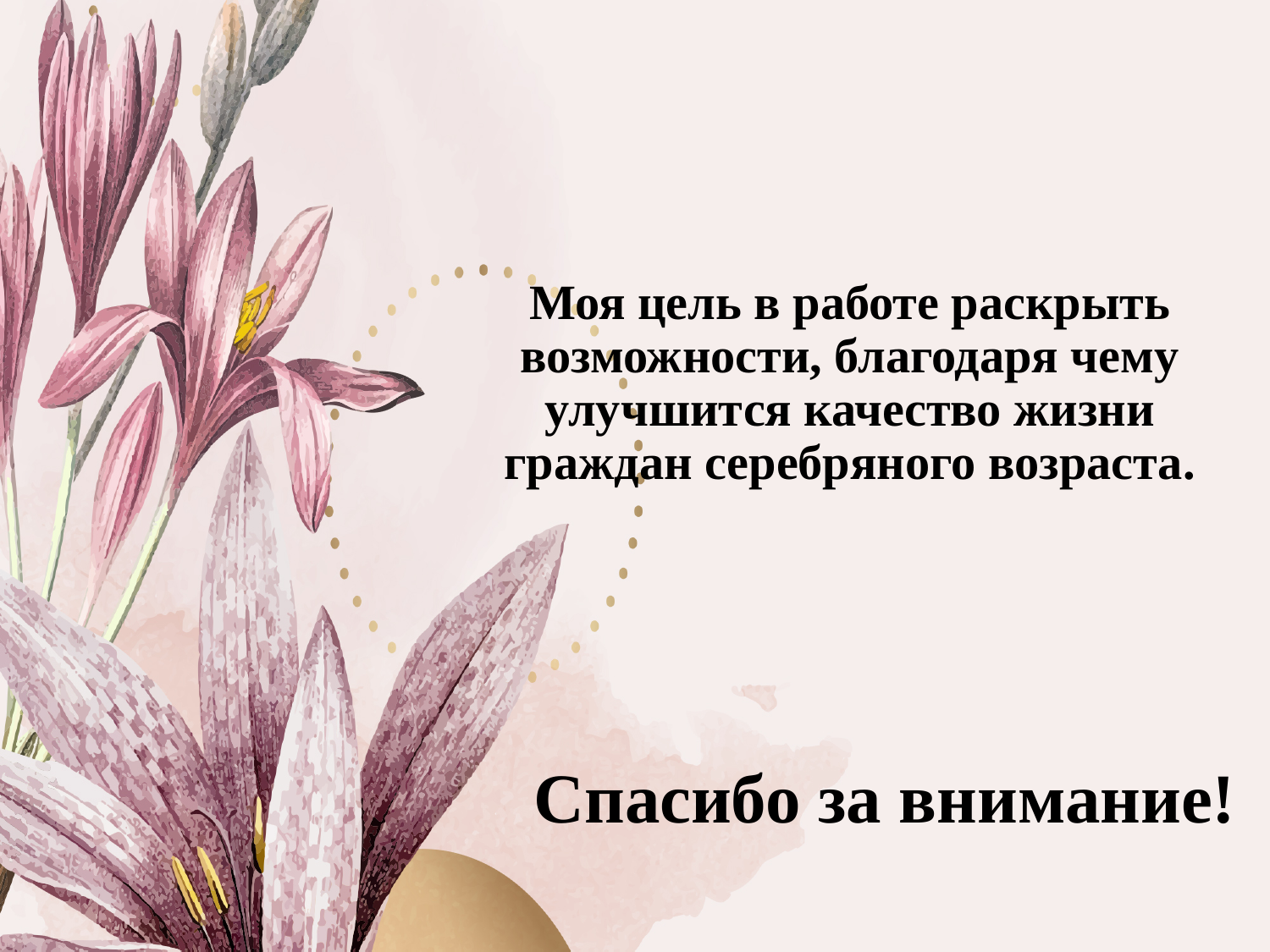

# Моя цель в работе раскрыть возможности, благодаря чему улучшится качество жизни граждан серебряного возраста.
Спасибо за внимание!